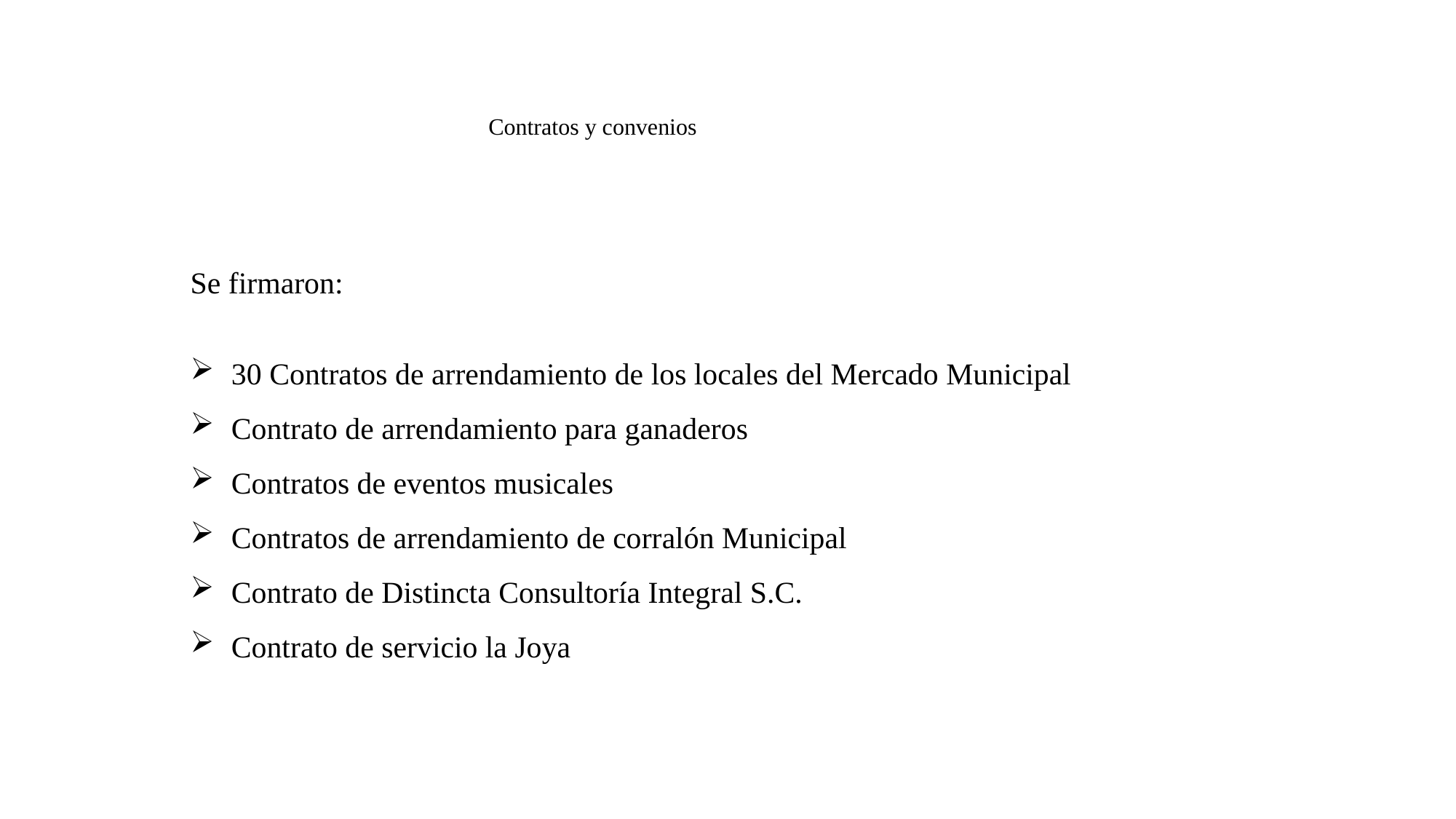

# Contratos y convenios

Se firmaron:

30 Contratos de arrendamiento de los locales del Mercado Municipal
Contrato de arrendamiento para ganaderos
Contratos de eventos musicales
Contratos de arrendamiento de corralón Municipal
Contrato de Distincta Consultoría Integral S.C.
Contrato de servicio la Joya